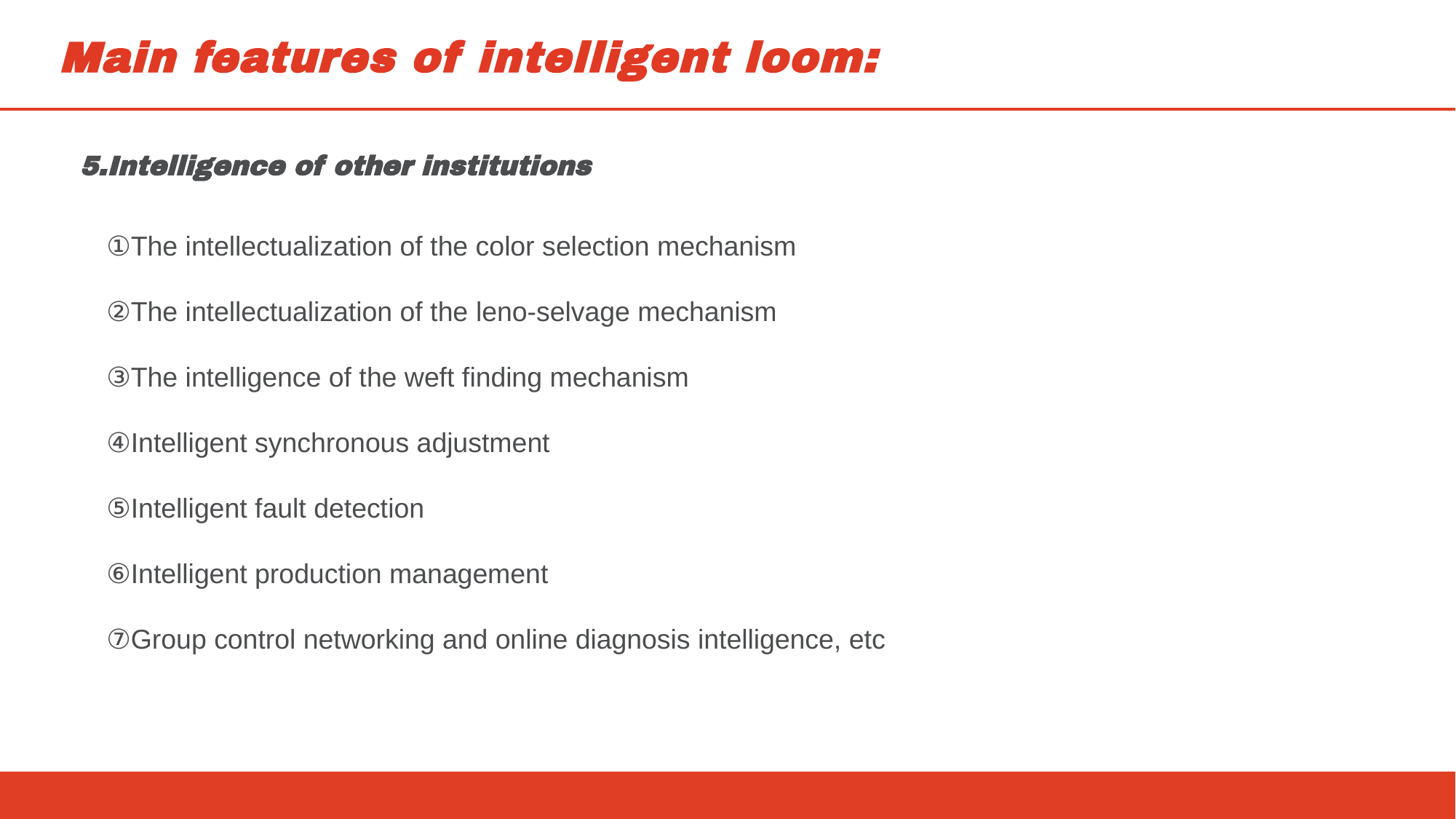

Main features of intelligent loom:
5.Intelligence of other institutions
①The intellectualization of the color selection mechanism
②The intellectualization of the leno-selvage mechanism
③The intelligence of the weft finding mechanism
④Intelligent synchronous adjustment
⑤Intelligent fault detection
⑥Intelligent production management
⑦Group control networking and online diagnosis intelligence, etc